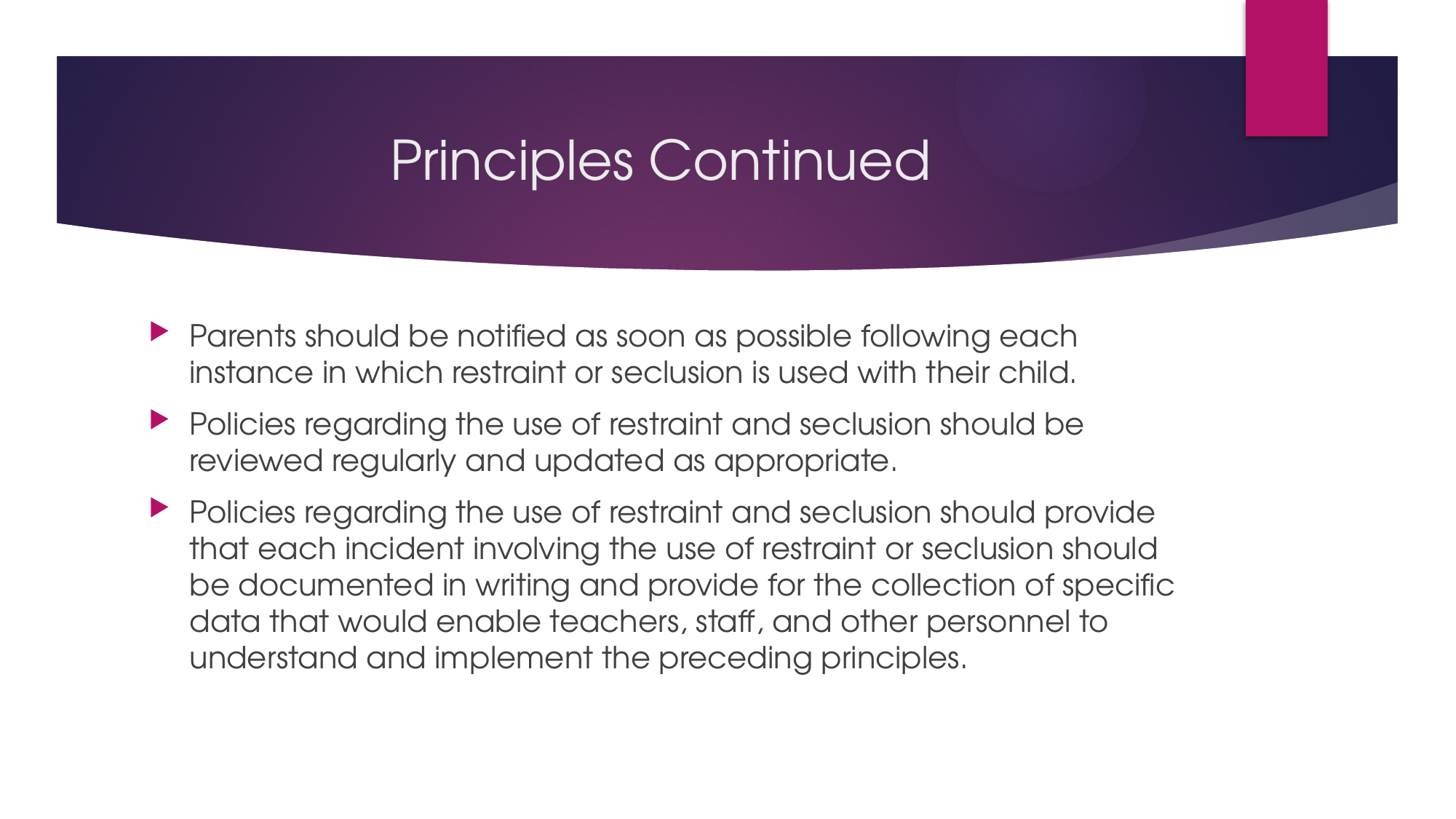

# Principles Continued
Parents should be notified as soon as possible following each instance in which restraint or seclusion is used with their child.
Policies regarding the use of restraint and seclusion should be reviewed regularly and updated as appropriate.
Policies regarding the use of restraint and seclusion should provide that each incident involving the use of restraint or seclusion should be documented in writing and provide for the collection of specific data that would enable teachers, staff, and other personnel to understand and implement the preceding principles.